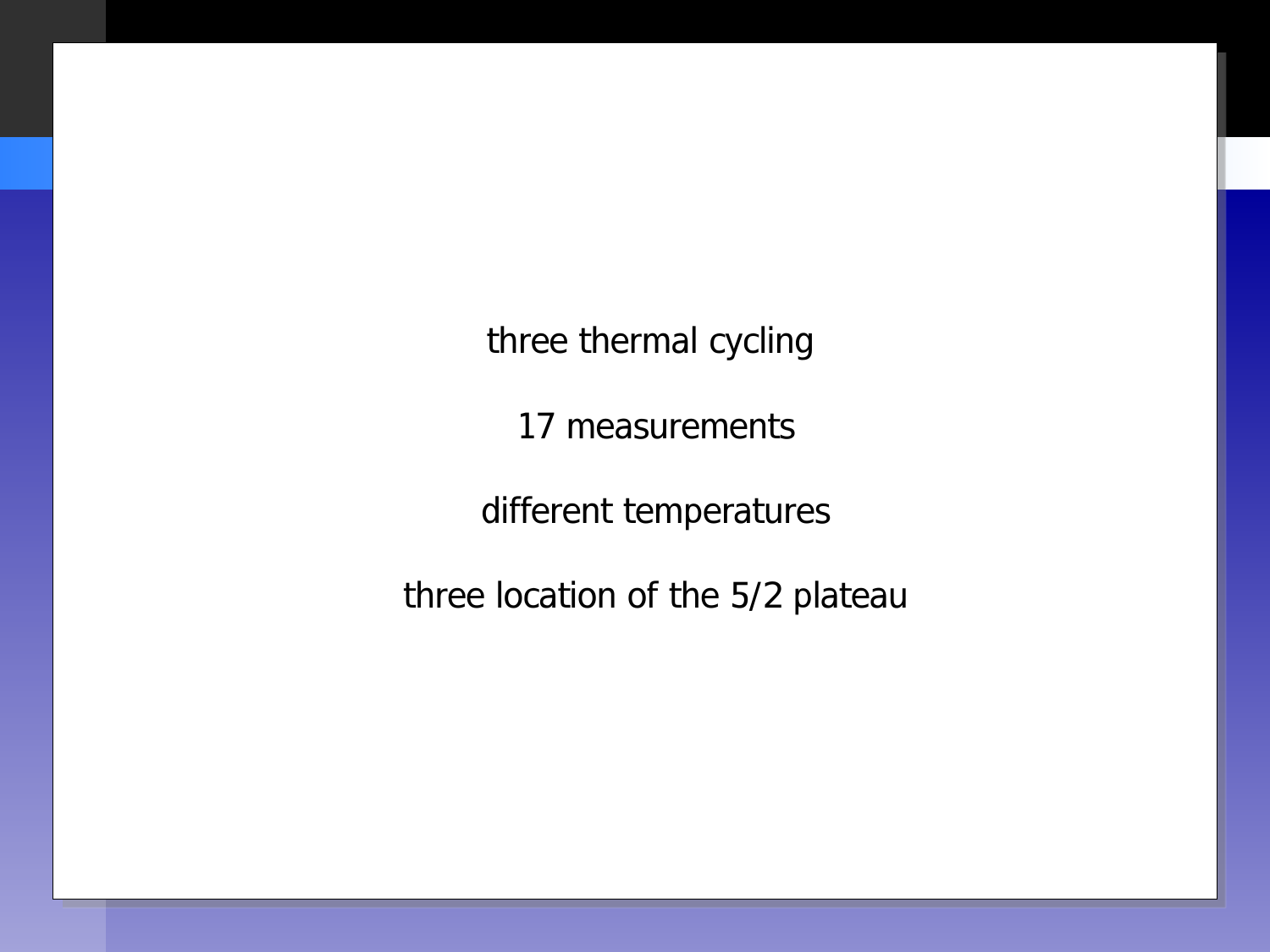

three thermal cycling

17 measurements

different temperatures

three location of the 5/2 plateau